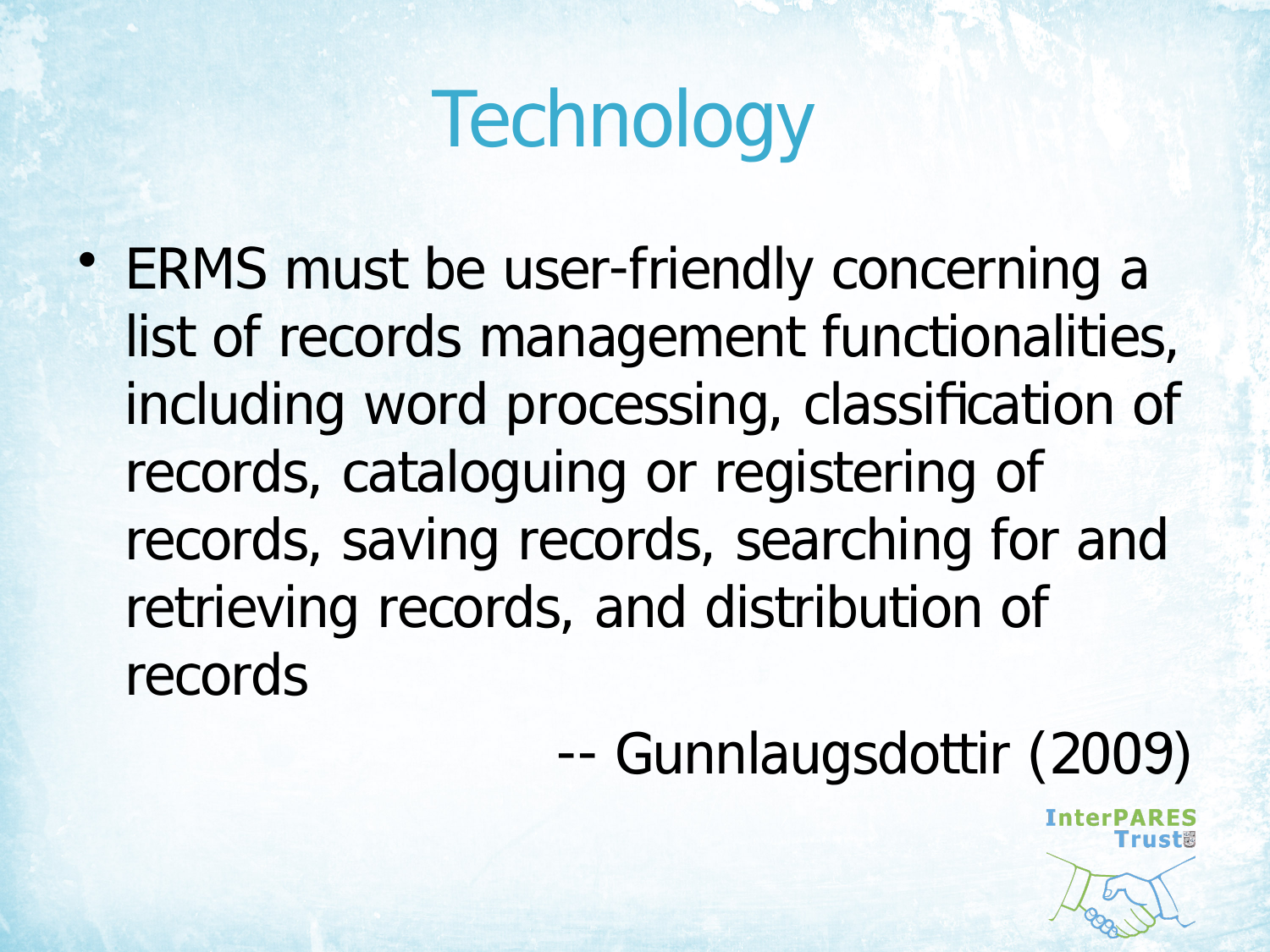

# Technology
ERMS must be user-friendly concerning a list of records management functionalities, including word processing, classification of records, cataloguing or registering of records, saving records, searching for and retrieving records, and distribution of records
-- Gunnlaugsdottir (2009)